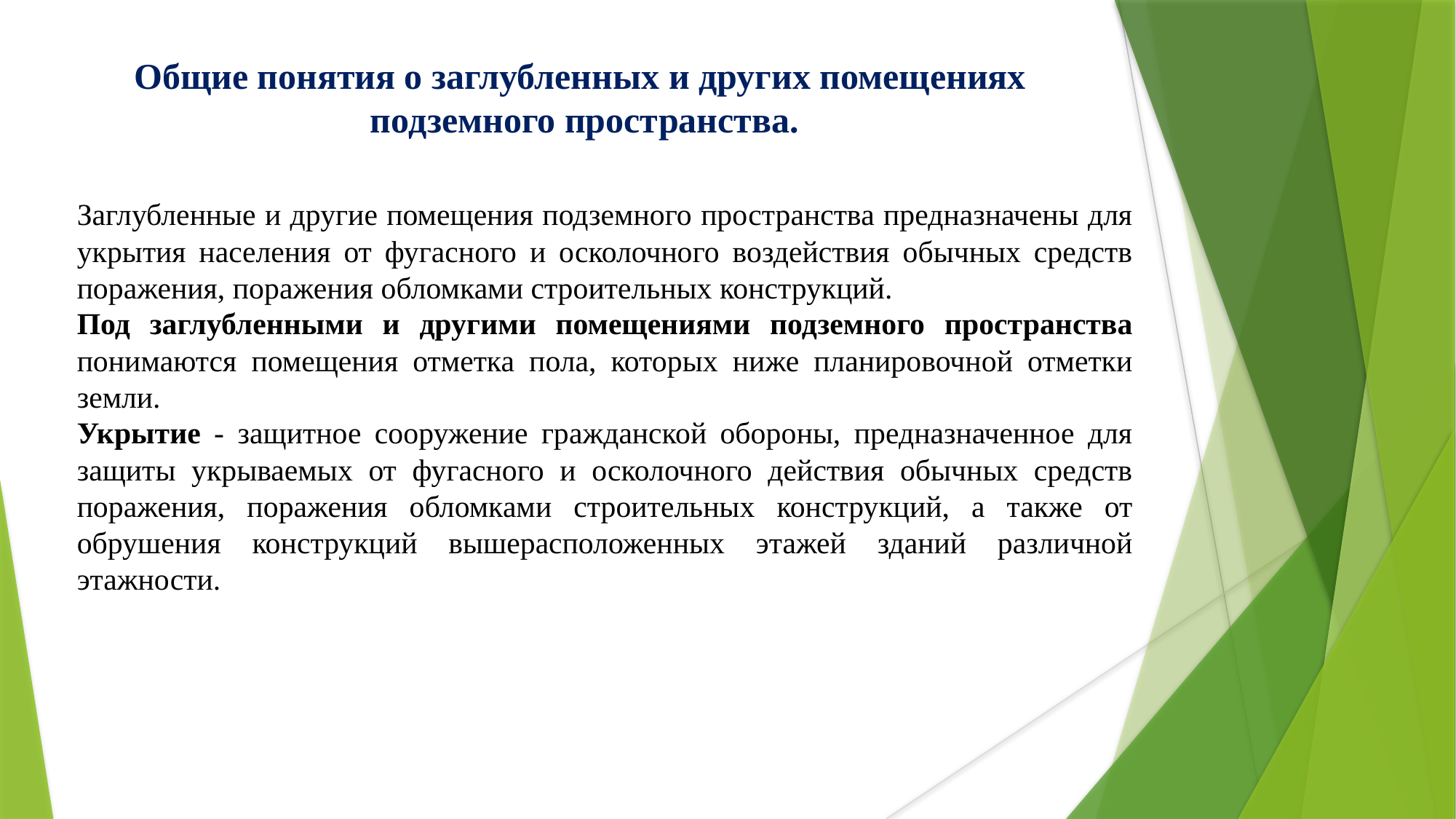

Общие понятия о заглубленных и других помещениях
подземного пространства.
Заглубленные и другие помещения подземного пространства предназначены для укрытия населения от фугасного и осколочного воздействия обычных средств поражения, поражения обломками строительных конструкций.
Под заглубленными и другими помещениями подземного пространства понимаются помещения отметка пола, которых ниже планировочной отметки земли.
Укрытие - защитное сооружение гражданской обороны, предназначенное для защиты укрываемых от фугасного и осколочного действия обычных средств поражения, поражения обломками строительных конструкций, а также от обрушения конструкций вышерасположенных этажей зданий различной этажности.